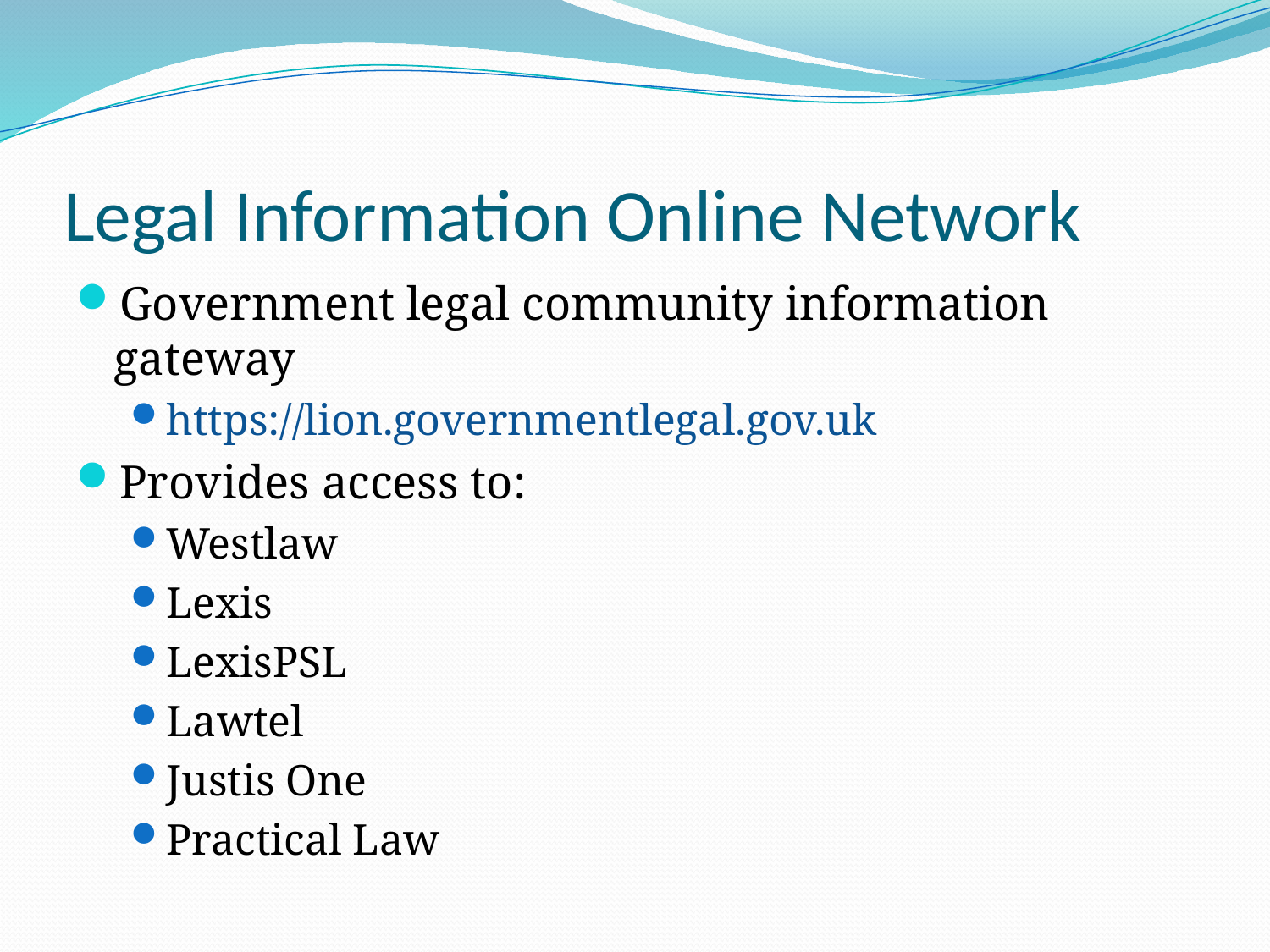

# Legal Information Online Network
Government legal community information gateway
https://lion.governmentlegal.gov.uk
Provides access to:
Westlaw
Lexis
LexisPSL
Lawtel
Justis One
Practical Law